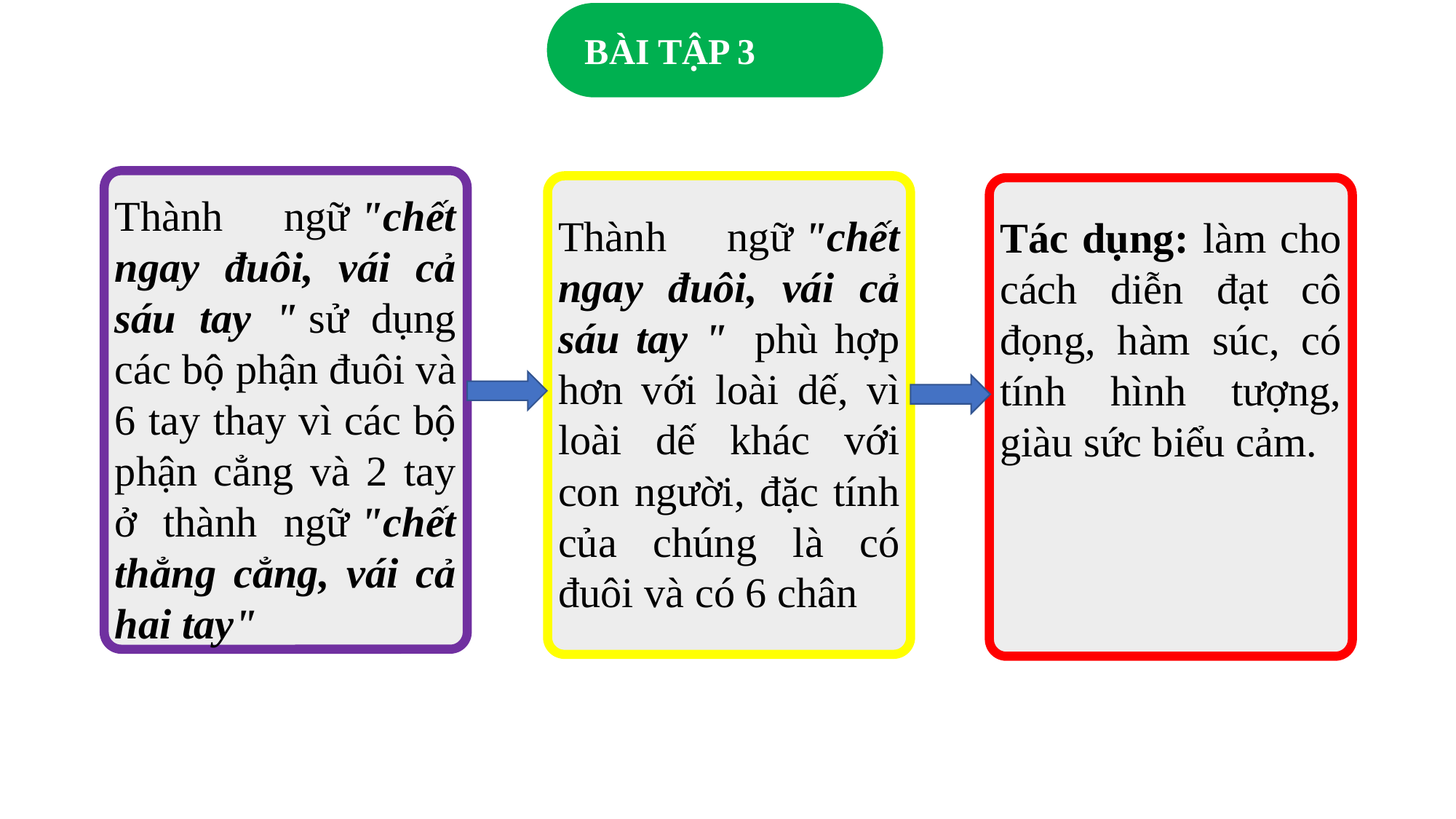

BÀI TẬP 3

Thành ngữ "chết ngay đuôi, vái cả sáu tay " sử dụng các bộ phận đuôi và 6 tay thay vì các bộ phận cẳng và 2 tay ở thành ngữ "chết thẳng cẳng, vái cả hai tay"
Thành ngữ "chết ngay đuôi, vái cả sáu tay "  phù hợp hơn với loài dế, vì loài dế khác với con người, đặc tính của chúng là có đuôi và có 6 chân
Tác dụng: làm cho cách diễn đạt cô đọng, hàm súc, có tính hình tượng, giàu sức biểu cảm.